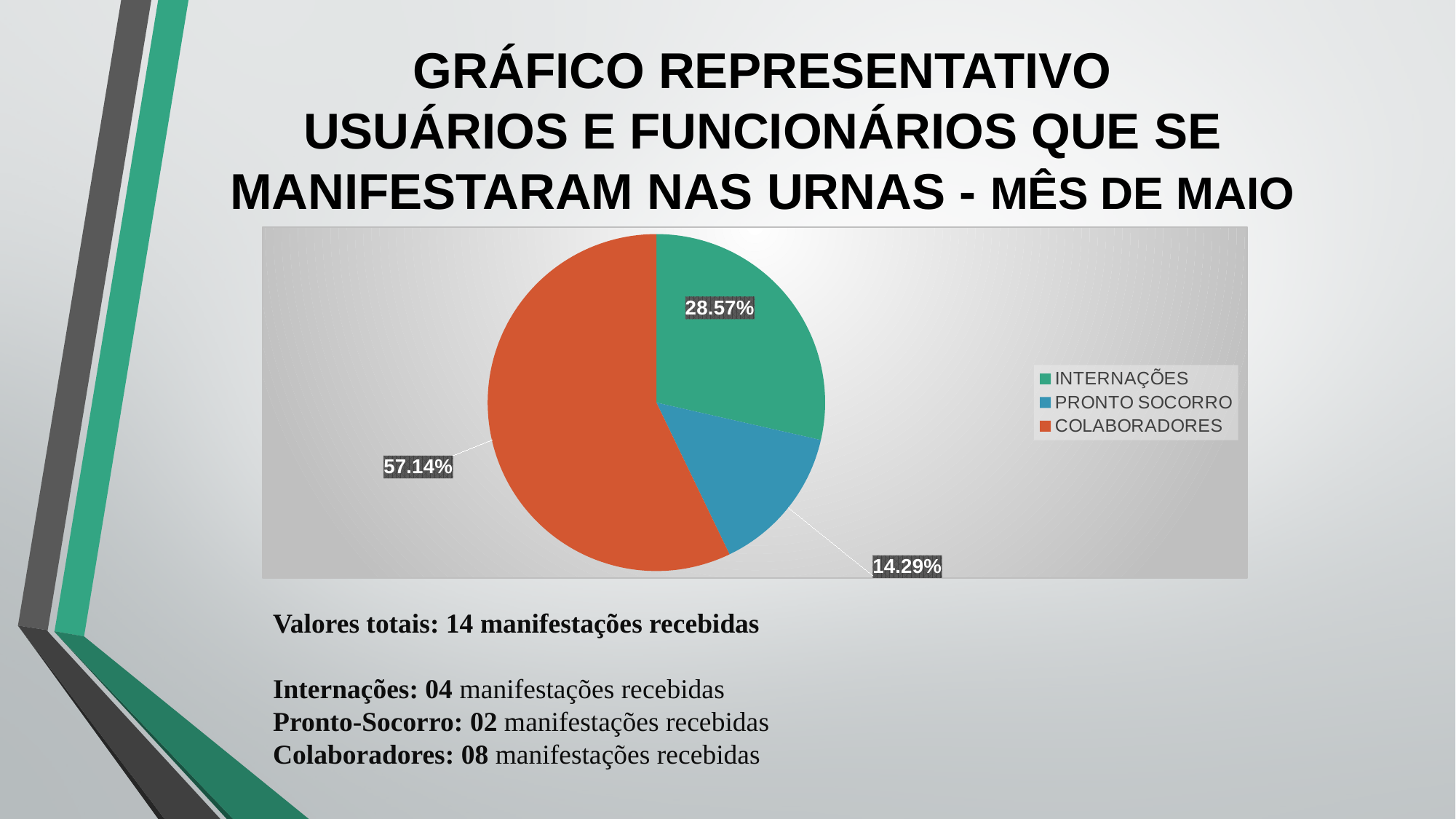

# GRÁFICO REPRESENTATIVO USUÁRIOS E FUNCIONÁRIOS QUE SE MANIFESTARAM NAS URNAS - MÊS DE MAIO

### Chart

| Category | Colunas1 |
|---|---|
| INTERNAÇÕES | 4.0 |
| PRONTO SOCORRO | 2.0 |
| COLABORADORES | 8.0 |
Valores totais: 14 manifestações recebidas

Internações: 04 manifestações recebidas
Pronto-Socorro: 02 manifestações recebidas
Colaboradores: 08 manifestações recebidas